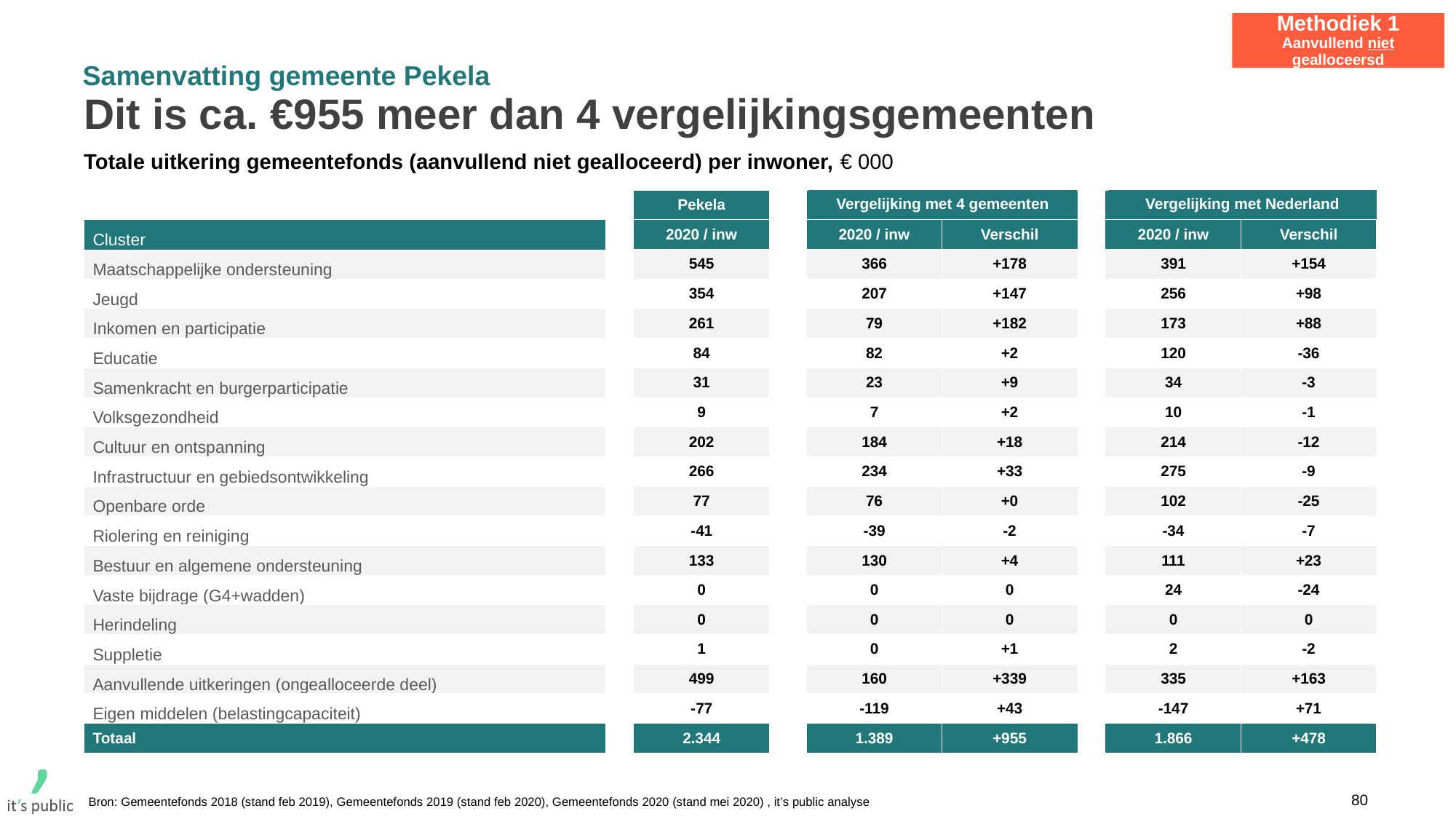

Methodiek 1
Aanvullend niet gealloceersd
Samenvatting gemeente Pekela
# Dit is ca. €955 meer dan 4 vergelijkingsgemeenten
Totale uitkering gemeentefonds (aanvullend niet gealloceerd) per inwoner, € 000
|  |  | Pekela |  |  |  |  |  |  |
| --- | --- | --- | --- | --- | --- | --- | --- | --- |
| Cluster |  | 2020 / inw |  | 2020 / inw | Verschil |  | 2020 / inw | Verschil |
| Maatschappelijke ondersteuning |  | 545 |  | 366 | +178 |  | 391 | +154 |
| Jeugd |  | 354 |  | 207 | +147 |  | 256 | +98 |
| Inkomen en participatie |  | 261 |  | 79 | +182 |  | 173 | +88 |
| Educatie |  | 84 |  | 82 | +2 |  | 120 | -36 |
| Samenkracht en burgerparticipatie |  | 31 |  | 23 | +9 |  | 34 | -3 |
| Volksgezondheid |  | 9 |  | 7 | +2 |  | 10 | -1 |
| Cultuur en ontspanning |  | 202 |  | 184 | +18 |  | 214 | -12 |
| Infrastructuur en gebiedsontwikkeling |  | 266 |  | 234 | +33 |  | 275 | -9 |
| Openbare orde |  | 77 |  | 76 | +0 |  | 102 | -25 |
| Riolering en reiniging |  | -41 |  | -39 | -2 |  | -34 | -7 |
| Bestuur en algemene ondersteuning |  | 133 |  | 130 | +4 |  | 111 | +23 |
| Vaste bijdrage (G4+wadden) |  | 0 |  | 0 | 0 |  | 24 | -24 |
| Herindeling |  | 0 |  | 0 | 0 |  | 0 | 0 |
| Suppletie |  | 1 |  | 0 | +1 |  | 2 | -2 |
| Aanvullende uitkeringen (ongealloceerde deel) |  | 499 |  | 160 | +339 |  | 335 | +163 |
| Eigen middelen (belastingcapaciteit) |  | -77 |  | -119 | +43 |  | -147 | +71 |
| Totaal |  | 2.344 |  | 1.389 | +955 |  | 1.866 | +478 |
Vergelijking met 4 gemeenten
Vergelijking met Nederland

80
Bron: Gemeentefonds 2018 (stand feb 2019), Gemeentefonds 2019 (stand feb 2020), Gemeentefonds 2020 (stand mei 2020) , it’s public analyse